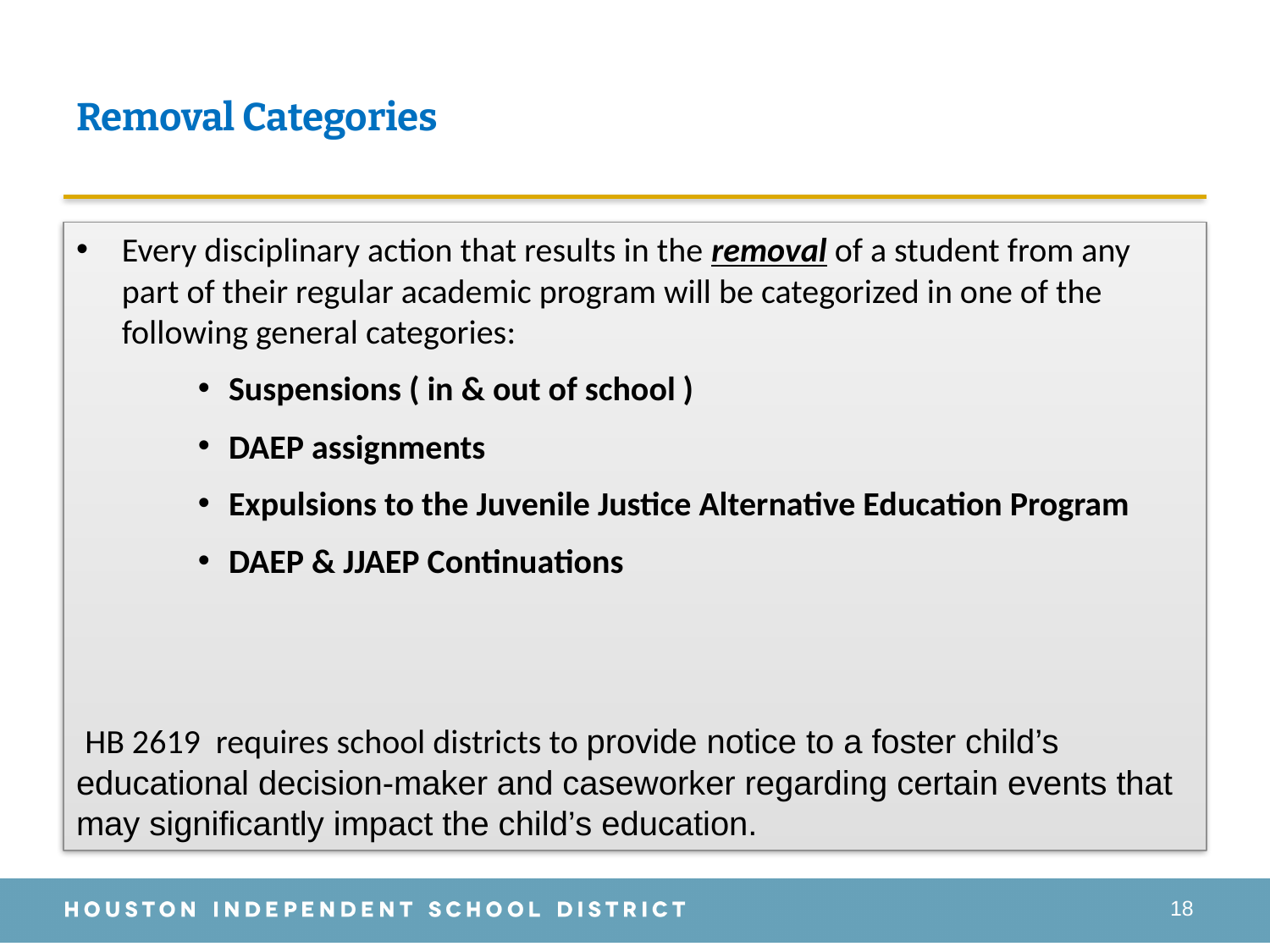

# Removal Categories
Every disciplinary action that results in the removal of a student from any part of their regular academic program will be categorized in one of the following general categories:
Suspensions ( in & out of school )
DAEP assignments
Expulsions to the Juvenile Justice Alternative Education Program
DAEP & JJAEP Continuations

 HB 2619  requires school districts to provide notice to a foster child’s educational decision-maker and caseworker regarding certain events that may significantly impact the child’s education.

18